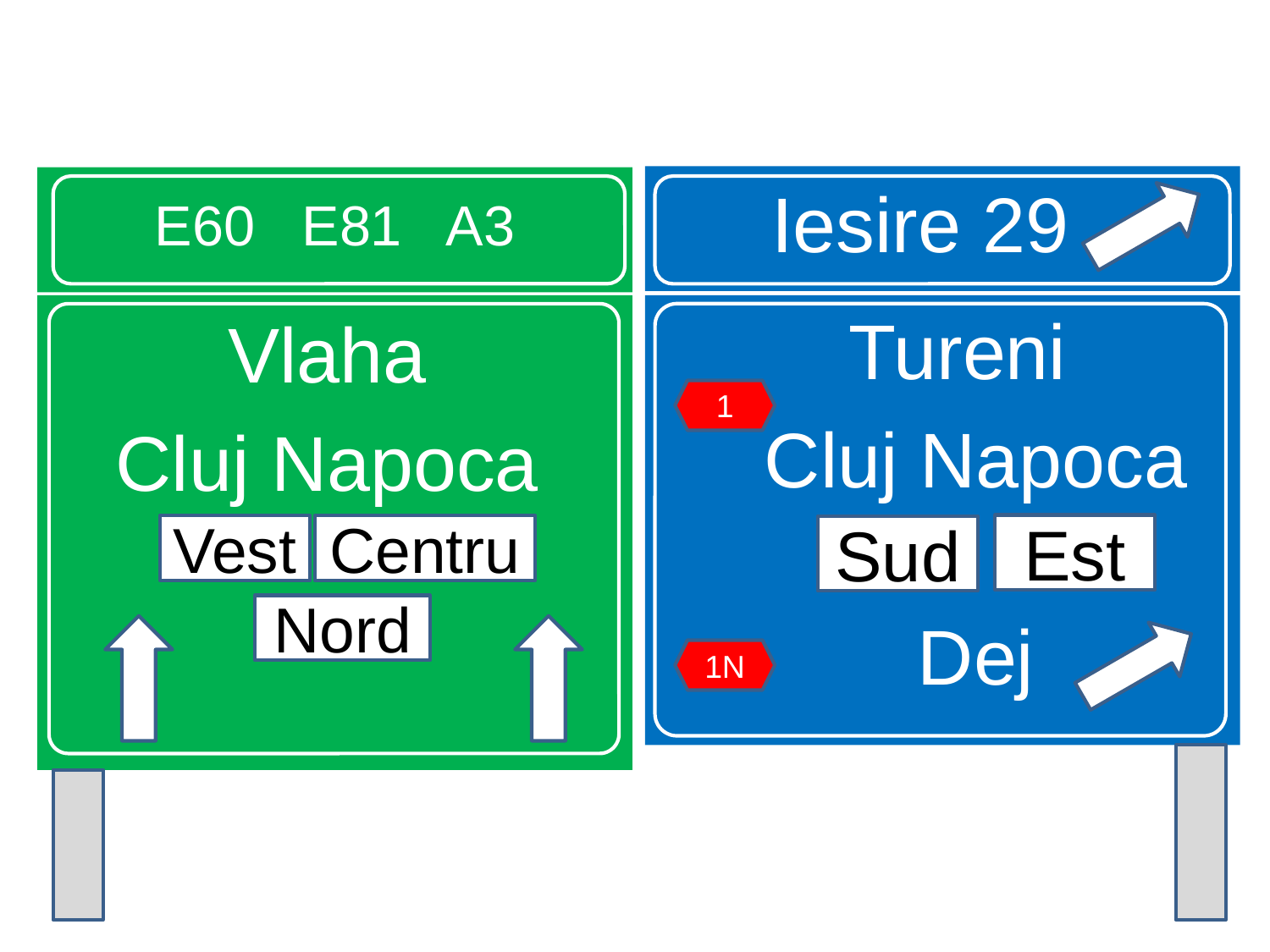

# E

 Iesire 29
E60   E81   A3

Vlaha
Cluj Napoca

Tureni
Cluj Napoca

Dej

1
Est
Vest
Centru
Sud
Nord

1N